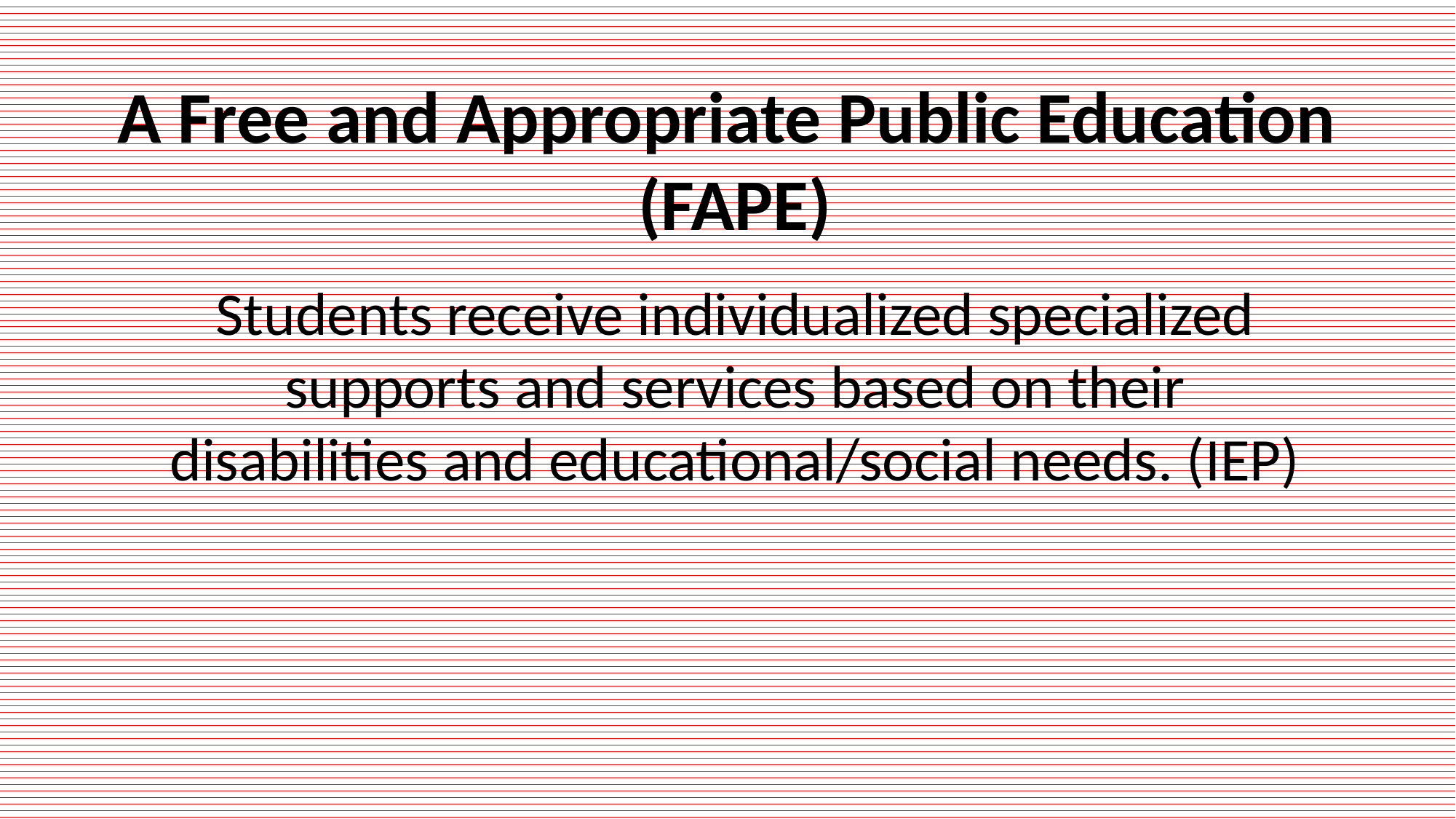

A Free and Appropriate Public Education  (FAPE)
Students receive individualized specialized supports and services based on their disabilities and educational/social needs. (IEP)